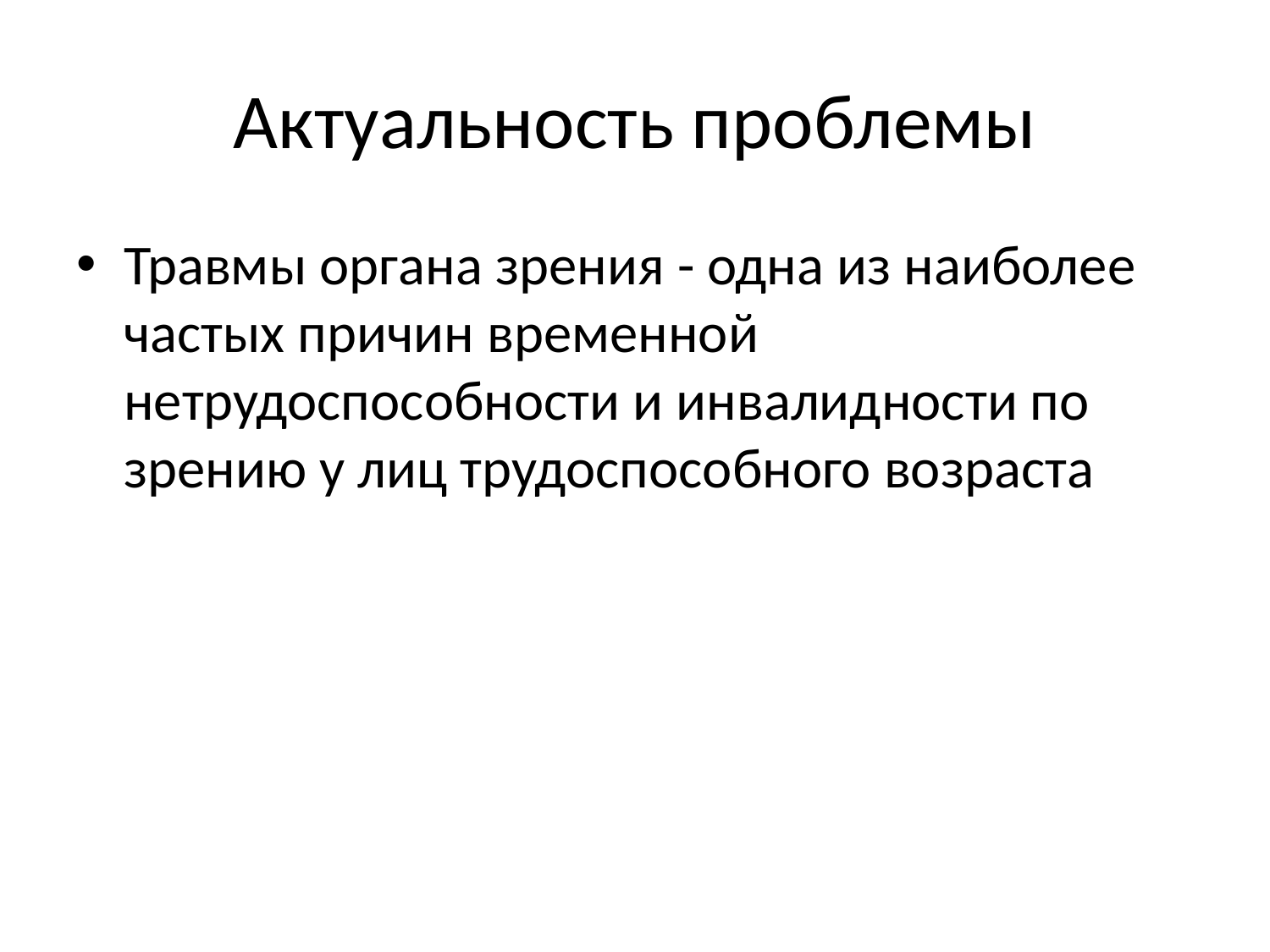

# Актуальность проблемы
Травмы органа зрения - одна из наиболее частых причин временной нетрудоспособности и инвалидности по зрению у лиц трудоспособного возраста